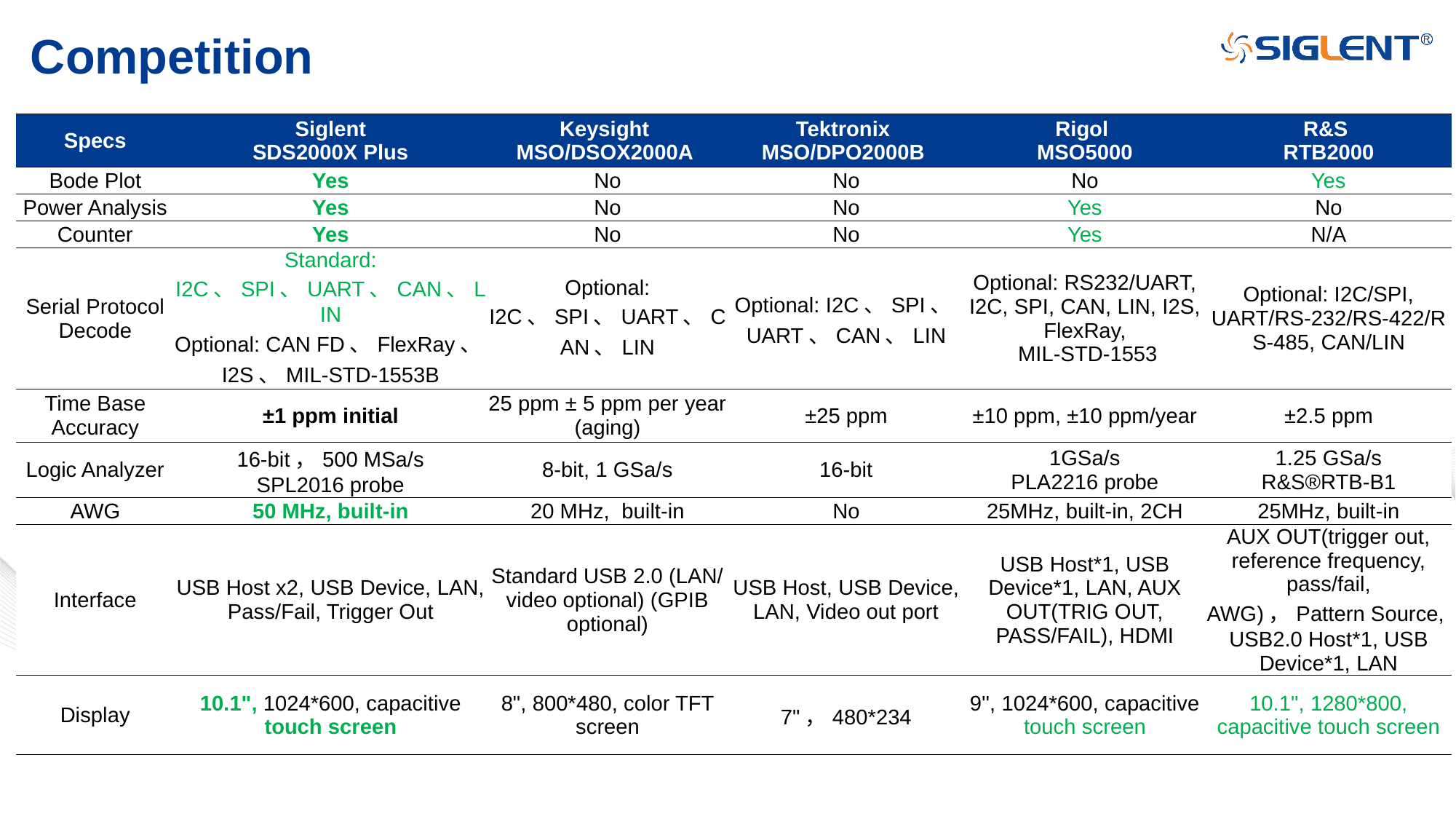

# Competition
| Specs | Siglent SDS2000X Plus | Keysight MSO/DSOX2000A | Tektronix MSO/DPO2000B | Rigol MSO5000 | R&S RTB2000 |
| --- | --- | --- | --- | --- | --- |
| Bode Plot | Yes | No | No | No | Yes |
| Power Analysis | Yes | No | No | Yes | No |
| Counter | Yes | No | No | Yes | N/A |
| Serial Protocol Decode | Standard: I2C、SPI、UART、CAN、LIN Optional: CAN FD、FlexRay、I2S、MIL-STD-1553B | Optional: I2C、SPI、UART、CAN、LIN | Optional: I2C、SPI、UART、CAN、LIN | Optional: RS232/UART, I2C, SPI, CAN, LIN, I2S, FlexRay, MIL-STD-1553 | Optional: I2C/SPI, UART/RS-232/RS-422/RS-485, CAN/LIN |
| Time Base Accuracy | ±1 ppm initial | 25 ppm ± 5 ppm per year (aging) | ±25 ppm | ±10 ppm, ±10 ppm/year | ±2.5 ppm |
| Logic Analyzer | 16-bit，500 MSa/s SPL2016 probe | 8-bit, 1 GSa/s | 16-bit | 1GSa/s PLA2216 probe | 1.25 GSa/s R&S®RTB-B1 |
| AWG | 50 MHz, built-in | 20 MHz, built-in | No | 25MHz, built-in, 2CH | 25MHz, built-in |
| Interface | USB Host x2, USB Device, LAN, Pass/Fail, Trigger Out | Standard USB 2.0 (LAN/ video optional) (GPIB optional) | USB Host, USB Device, LAN, Video out port | USB Host\*1, USB Device\*1, LAN, AUX OUT(TRIG OUT, PASS/FAIL), HDMI | AUX OUT(trigger out, reference frequency, pass/fail, AWG)，Pattern Source, USB2.0 Host\*1, USB Device\*1, LAN |
| Display | 10.1", 1024\*600, capacitive touch screen | 8", 800\*480, color TFT screen | 7"，480\*234 | 9'', 1024\*600, capacitive touch screen | 10.1", 1280\*800, capacitive touch screen |